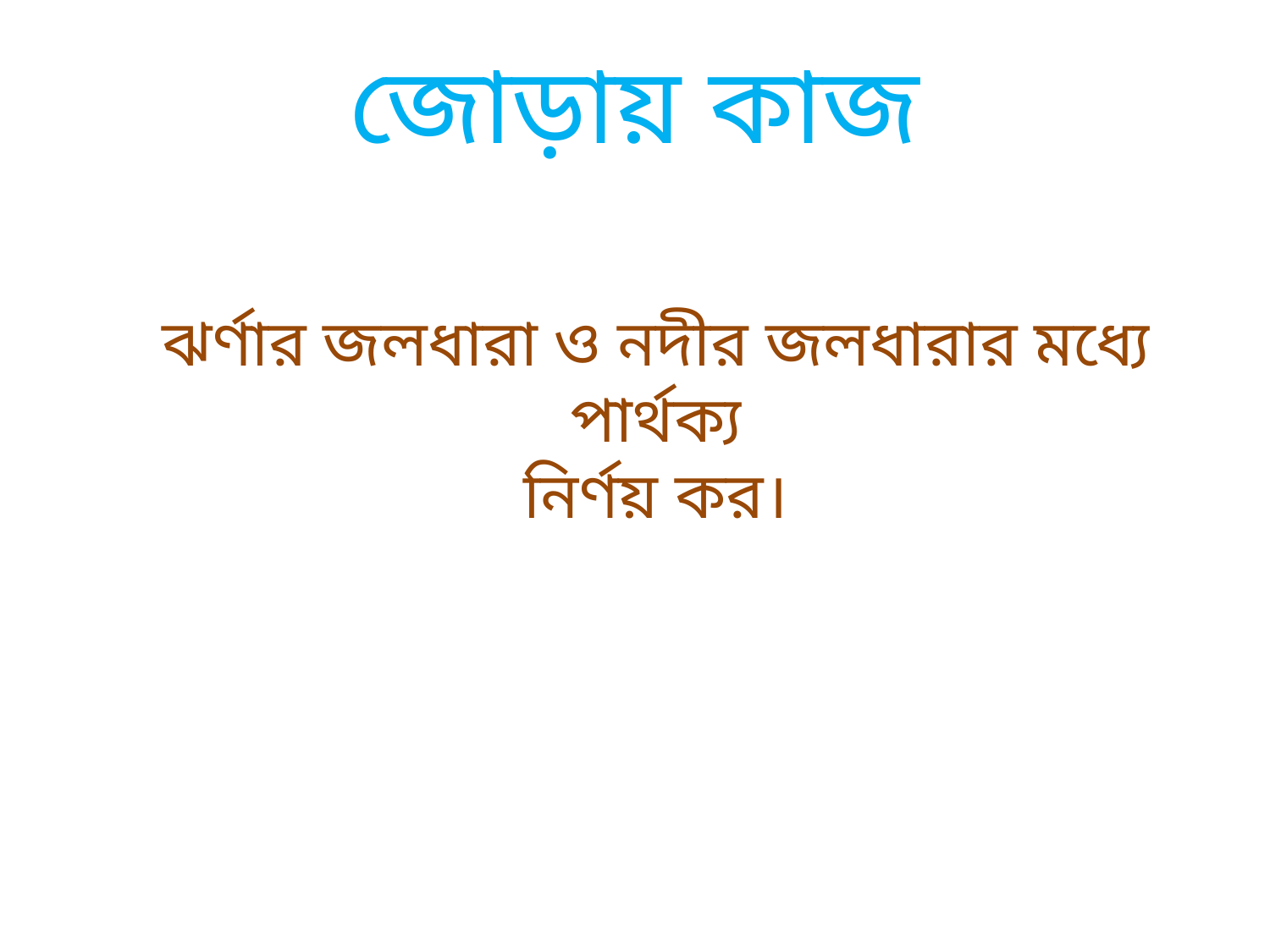

জোড়ায় কাজ
ঝর্ণার জলধারা ও নদীর জলধারার মধ্যে পার্থক্য
নির্ণয় কর।